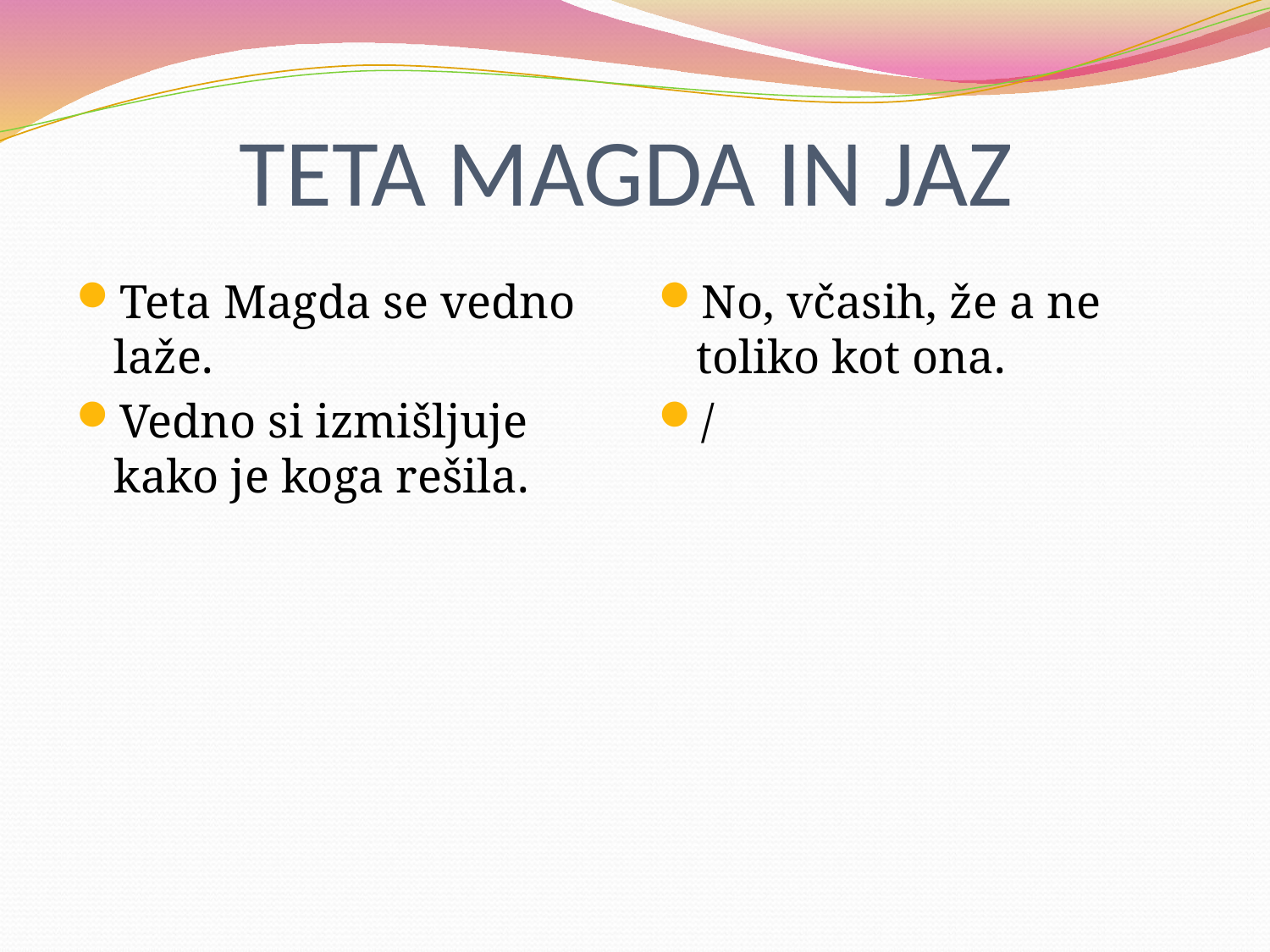

# TETA MAGDA IN JAZ
Teta Magda se vedno laže.
Vedno si izmišljuje kako je koga rešila.
No, včasih, že a ne toliko kot ona.
/